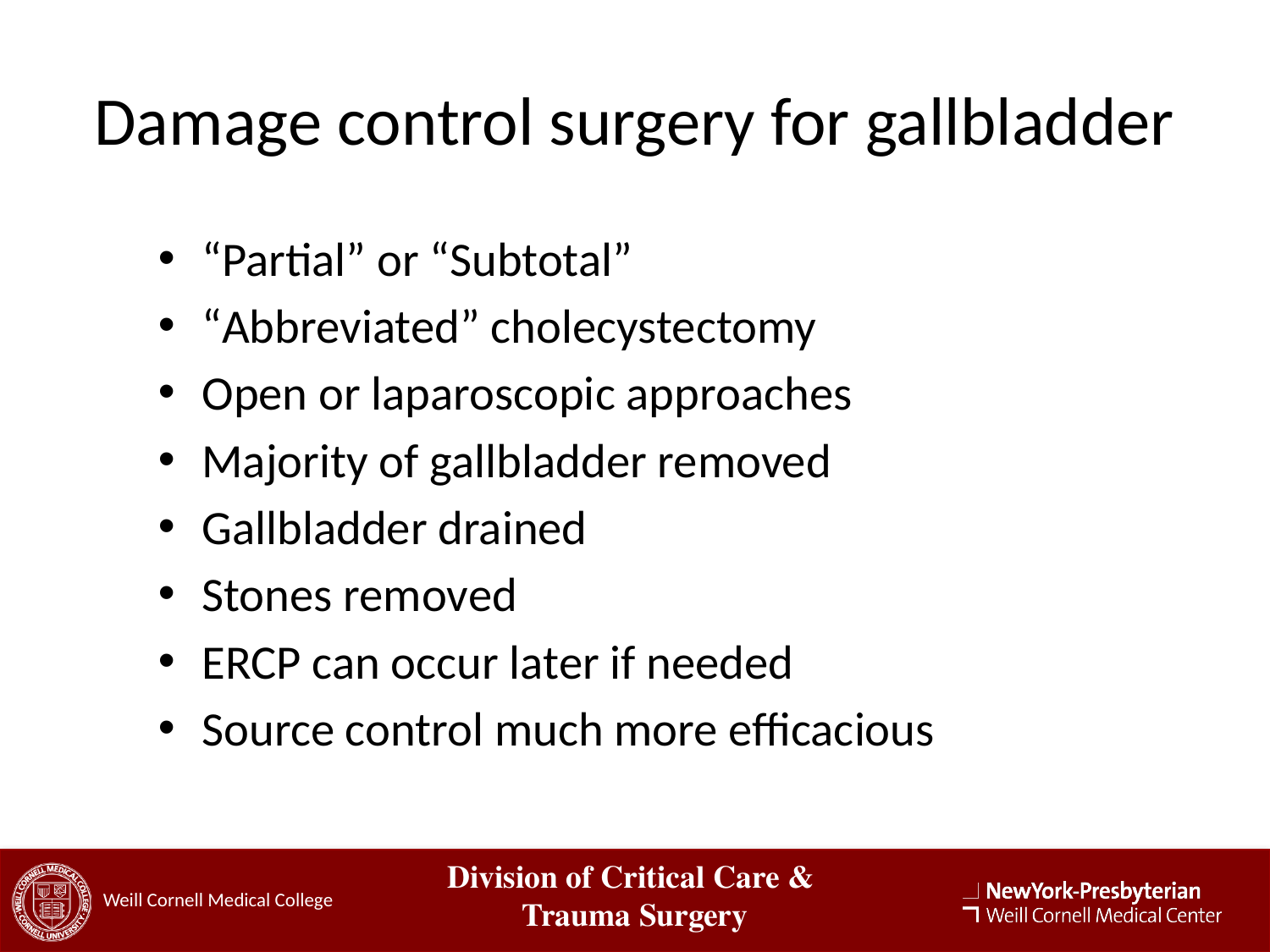

# Damage control surgery for gallbladder
“Partial” or “Subtotal”
“Abbreviated” cholecystectomy
Open or laparoscopic approaches
Majority of gallbladder removed
Gallbladder drained
Stones removed
ERCP can occur later if needed
Source control much more efficacious